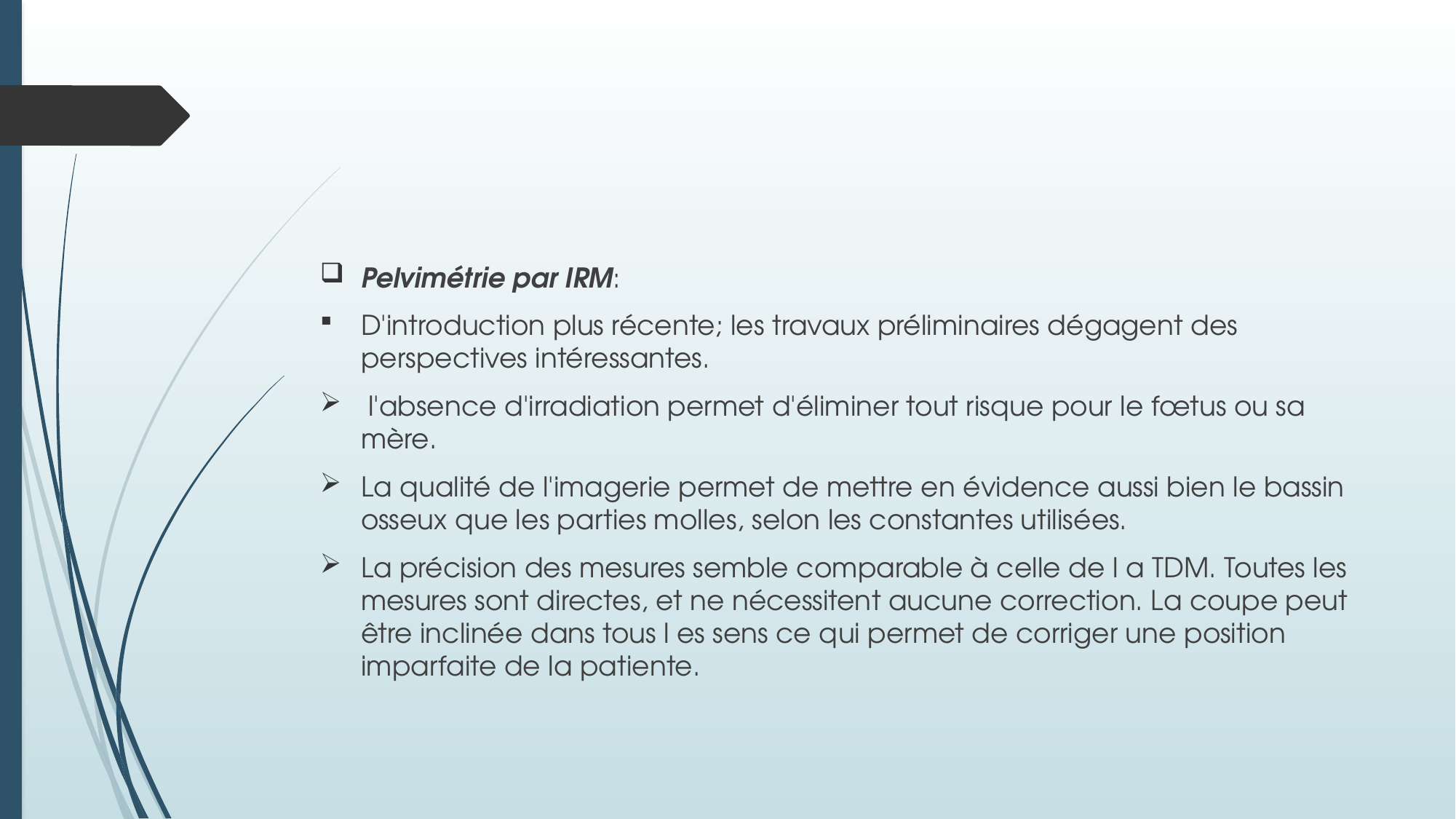

#
Pelvimétrie par IRM:
D'introduction plus récente; les travaux préliminaires dégagent des perspectives intéressantes.
 l'absence d'irradiation permet d'éliminer tout risque pour le fœtus ou sa mère.
La qualité de l'imagerie permet de mettre en évidence aussi bien le bassin osseux que les parties molles, selon les constantes utilisées.
La précision des mesures semble comparable à celle de l a TDM. Toutes les mesures sont directes, et ne nécessitent aucune correction. La coupe peut être inclinée dans tous l es sens ce qui permet de corriger une position imparfaite de la patiente.